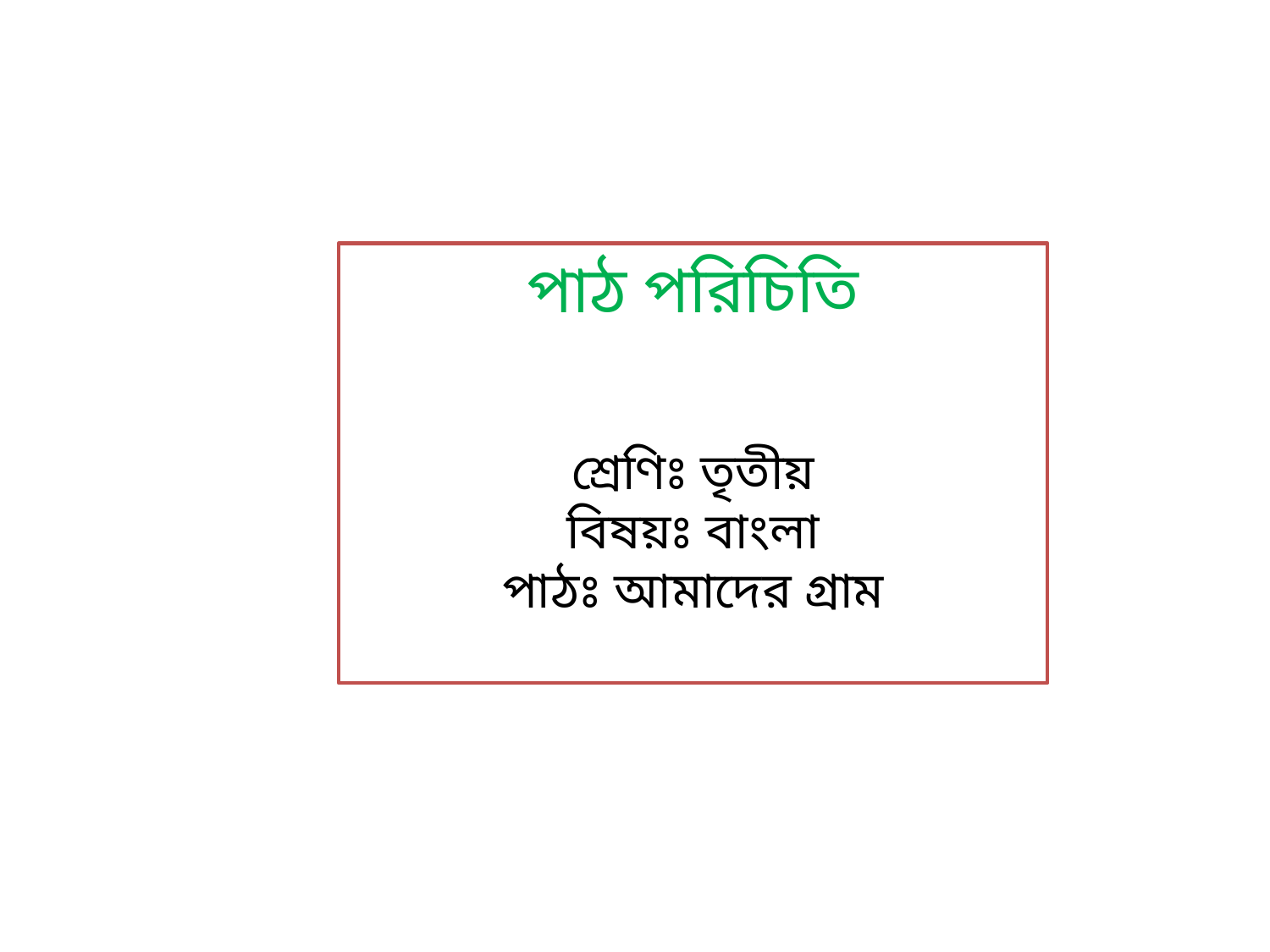

পাঠ পরিচিতি

শ্রেণিঃ তৃতীয়
বিষয়ঃ বাংলা
পাঠঃ আমাদের গ্রাম